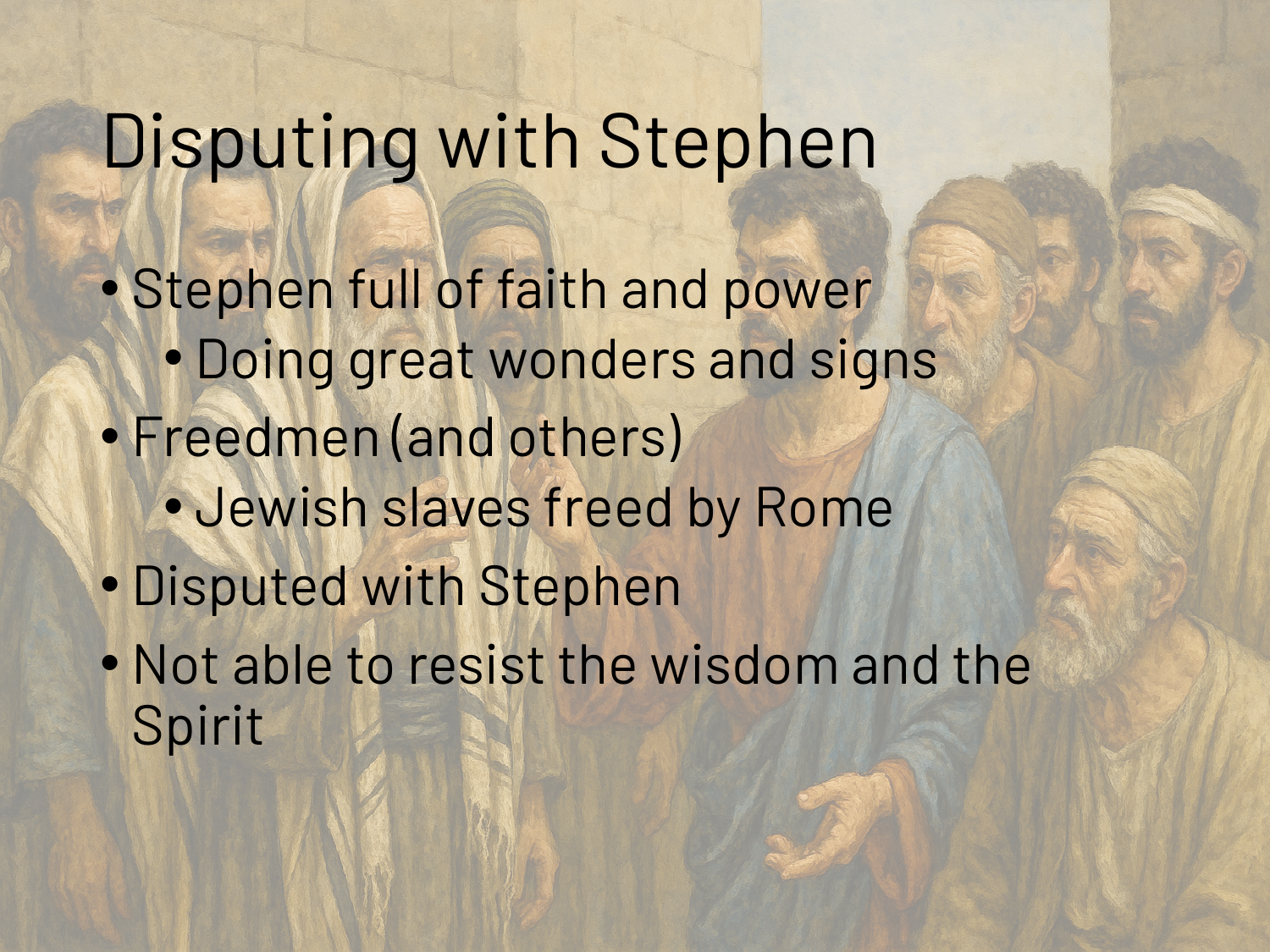

# Disputing with Stephen
Stephen full of faith and power
Doing great wonders and signs
Freedmen (and others)
Jewish slaves freed by Rome
Disputed with Stephen
Not able to resist the wisdom and the Spirit